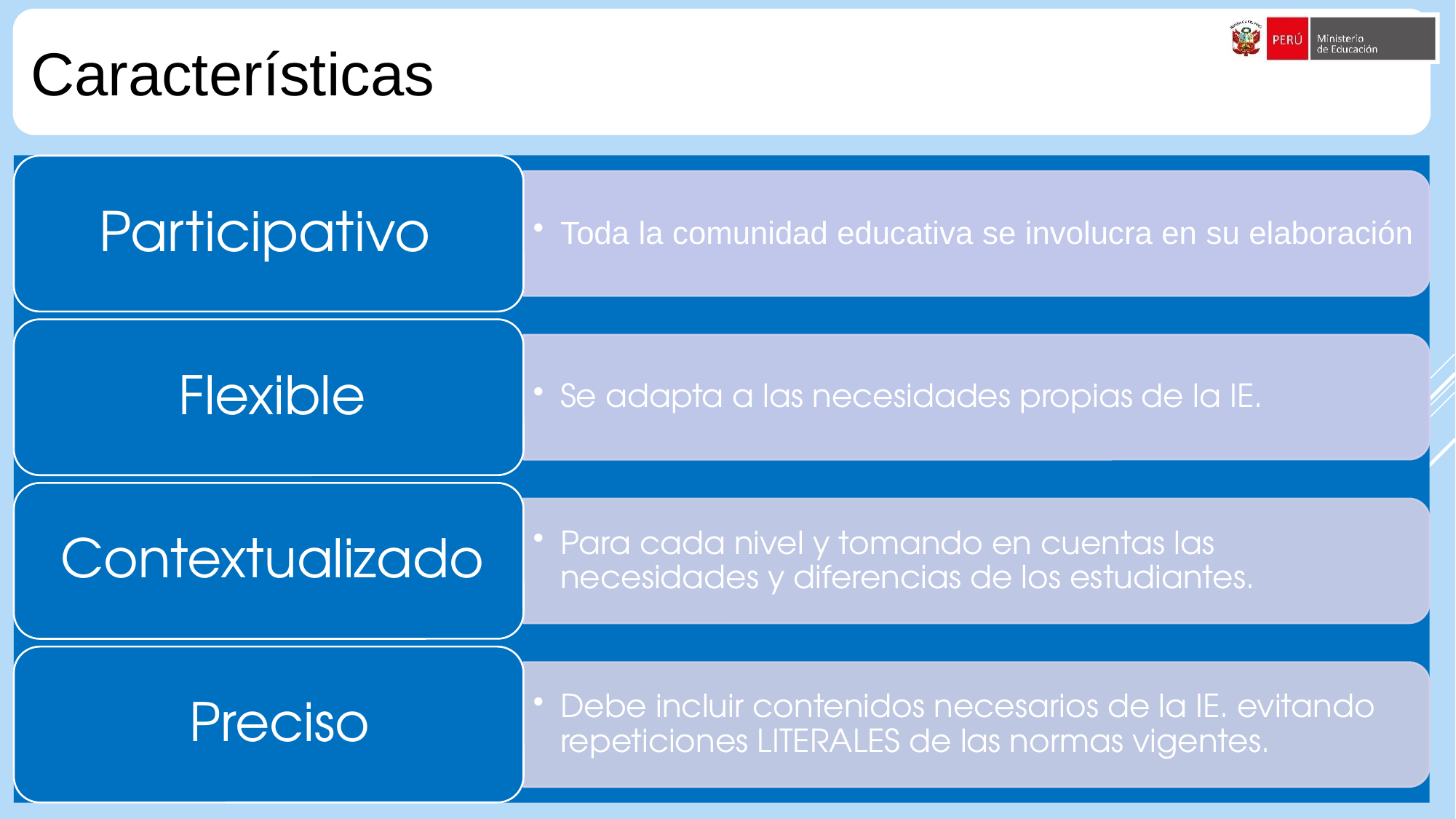

Características

Toda la comunidad educativa se involucra en su elaboración
Participativo
Se adapta a las necesidades propias de la IE.
Flexible
Para cada nivel y tomando en cuentas las necesidades y diferencias de los estudiantes.
Contextualizado
Debe incluir contenidos necesarios de la IE. evitando repeticiones LITERALES de las normas vigentes.
 Preciso